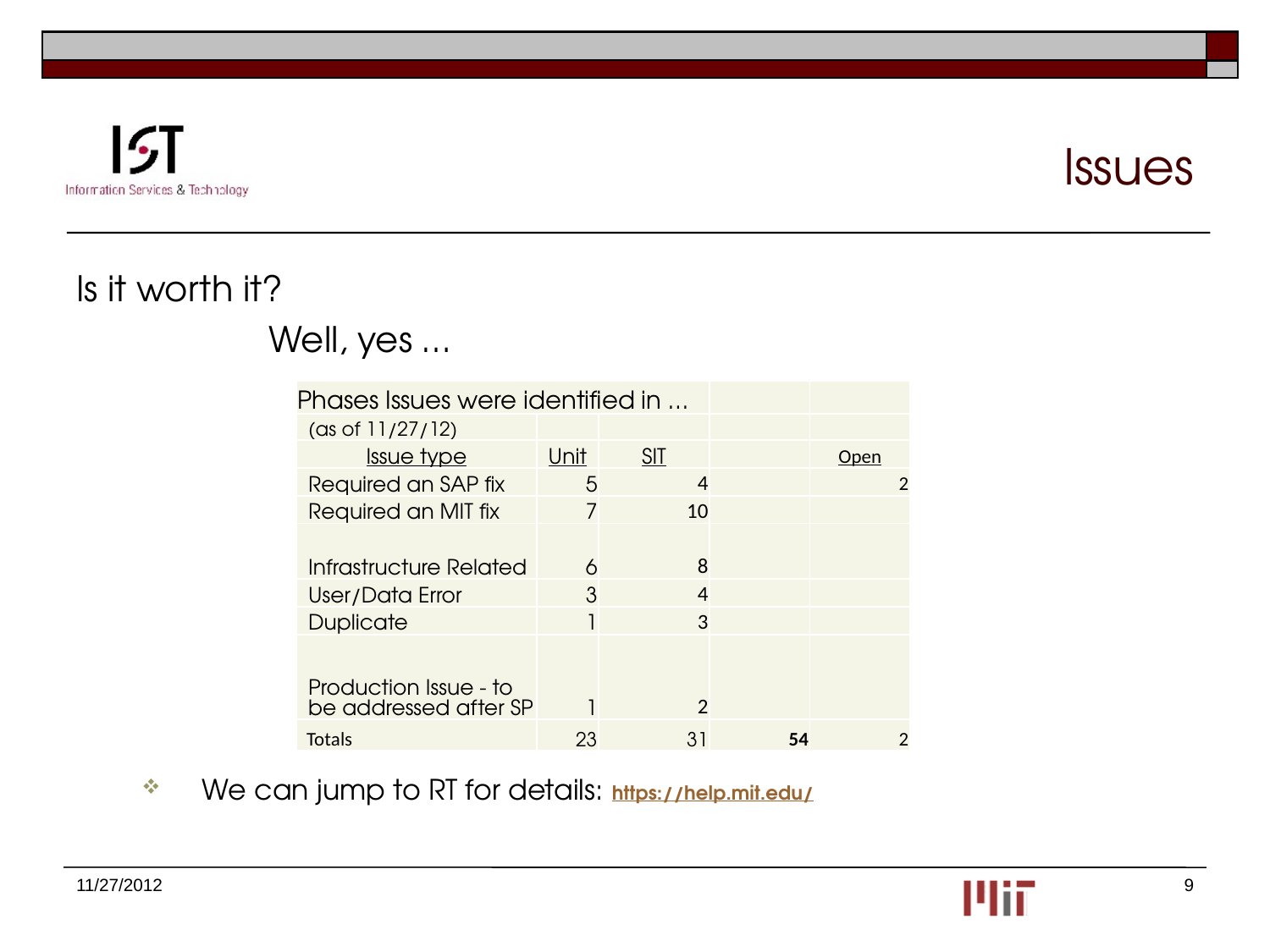

# Issues
Is it worth it?
		Well, yes …

We can jump to RT for details: https://help.mit.edu/

| Phases Issues were identified in … |  |  |  |  |
| --- | --- | --- | --- | --- |
| (as of 11/27/12) |  |  |  |  |
| Issue type | Unit | SIT |  | Open |
| Required an SAP fix | 5 | 4 |  | 2 |
| Required an MIT fix | 7 | 10 |  |  |
| Infrastructure Related | 6 | 8 |  |  |
| User/Data Error | 3 | 4 |  |  |
| Duplicate | 1 | 3 |  |  |
| Production Issue - to be addressed after SP | 1 | 2 |  |  |
| Totals | 23 | 31 | 54 | 2 |
11/27/2012
9